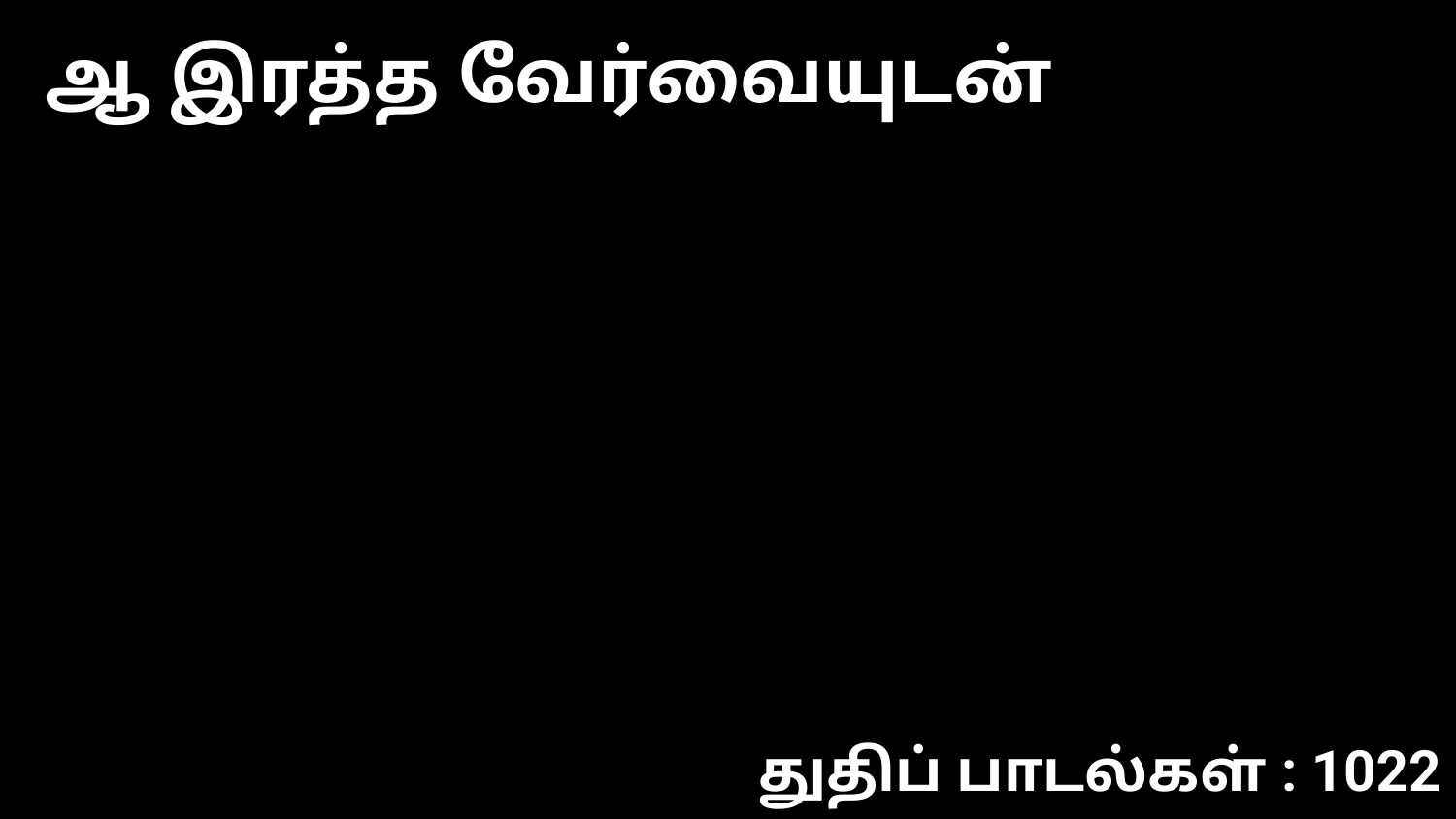

ஆ இரத்த வேர்வையுடன்
துதிப் பாடல்கள் : 1022